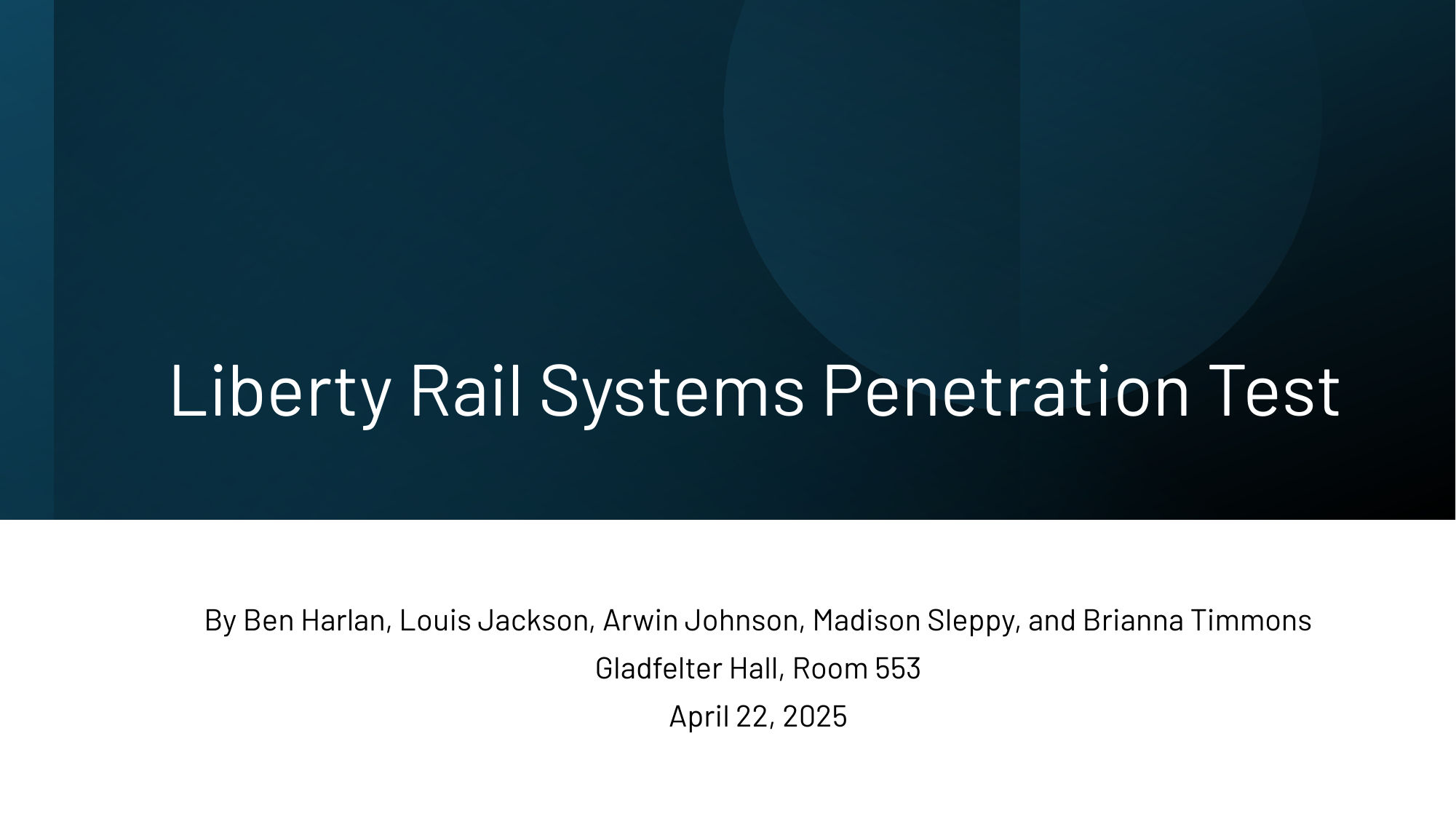

# Liberty Rail Systems Penetration Test
By Ben Harlan, Louis Jackson, Arwin Johnson, Madison Sleppy, and Brianna Timmons
Gladfelter Hall, Room 553
April 22, 2025